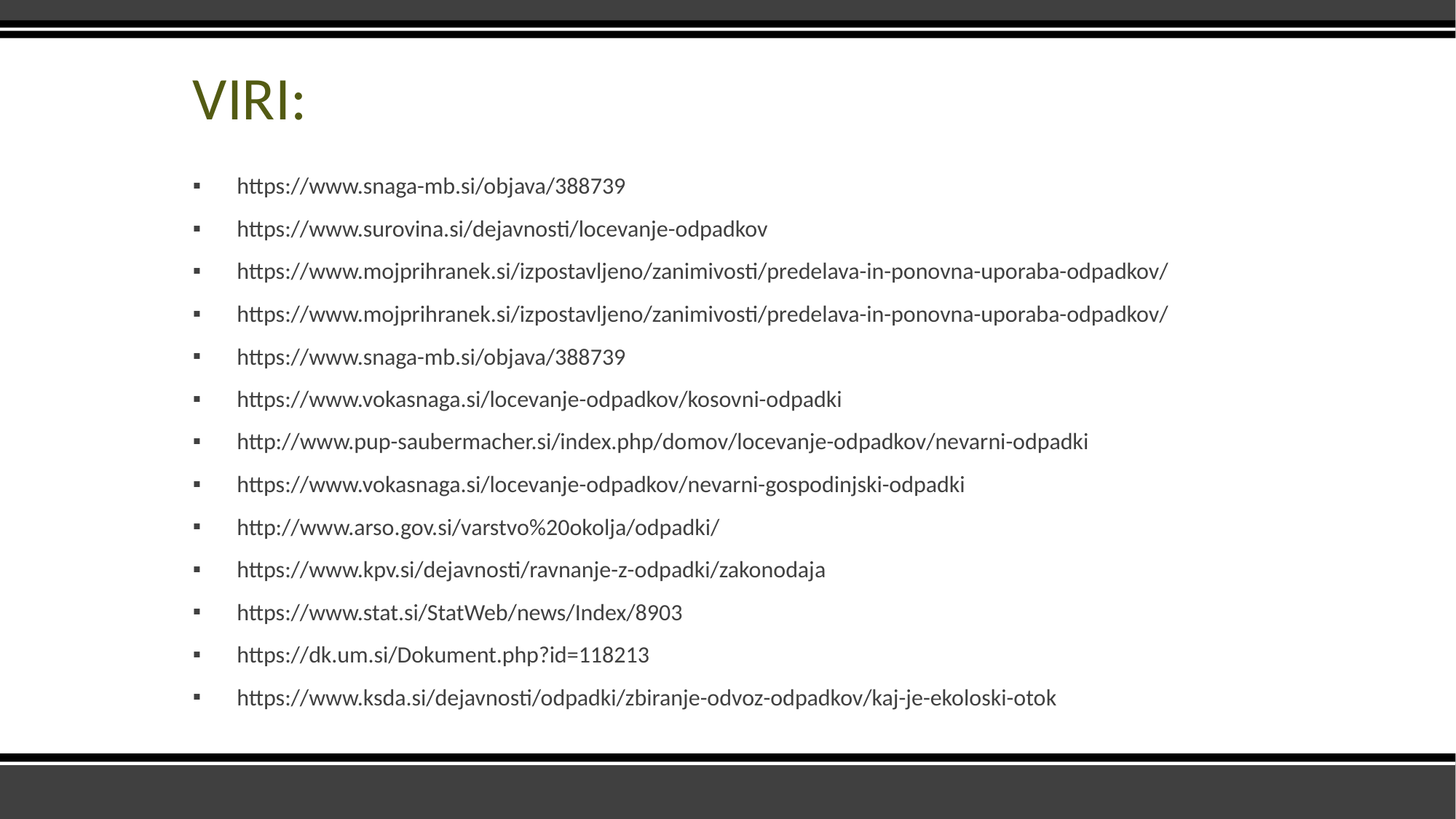

# VIRI:
https://www.snaga-mb.si/objava/388739
https://www.surovina.si/dejavnosti/locevanje-odpadkov
https://www.mojprihranek.si/izpostavljeno/zanimivosti/predelava-in-ponovna-uporaba-odpadkov/
https://www.mojprihranek.si/izpostavljeno/zanimivosti/predelava-in-ponovna-uporaba-odpadkov/
https://www.snaga-mb.si/objava/388739
https://www.vokasnaga.si/locevanje-odpadkov/kosovni-odpadki
http://www.pup-saubermacher.si/index.php/domov/locevanje-odpadkov/nevarni-odpadki
https://www.vokasnaga.si/locevanje-odpadkov/nevarni-gospodinjski-odpadki
http://www.arso.gov.si/varstvo%20okolja/odpadki/
https://www.kpv.si/dejavnosti/ravnanje-z-odpadki/zakonodaja
https://www.stat.si/StatWeb/news/Index/8903
https://dk.um.si/Dokument.php?id=118213
https://www.ksda.si/dejavnosti/odpadki/zbiranje-odvoz-odpadkov/kaj-je-ekoloski-otok